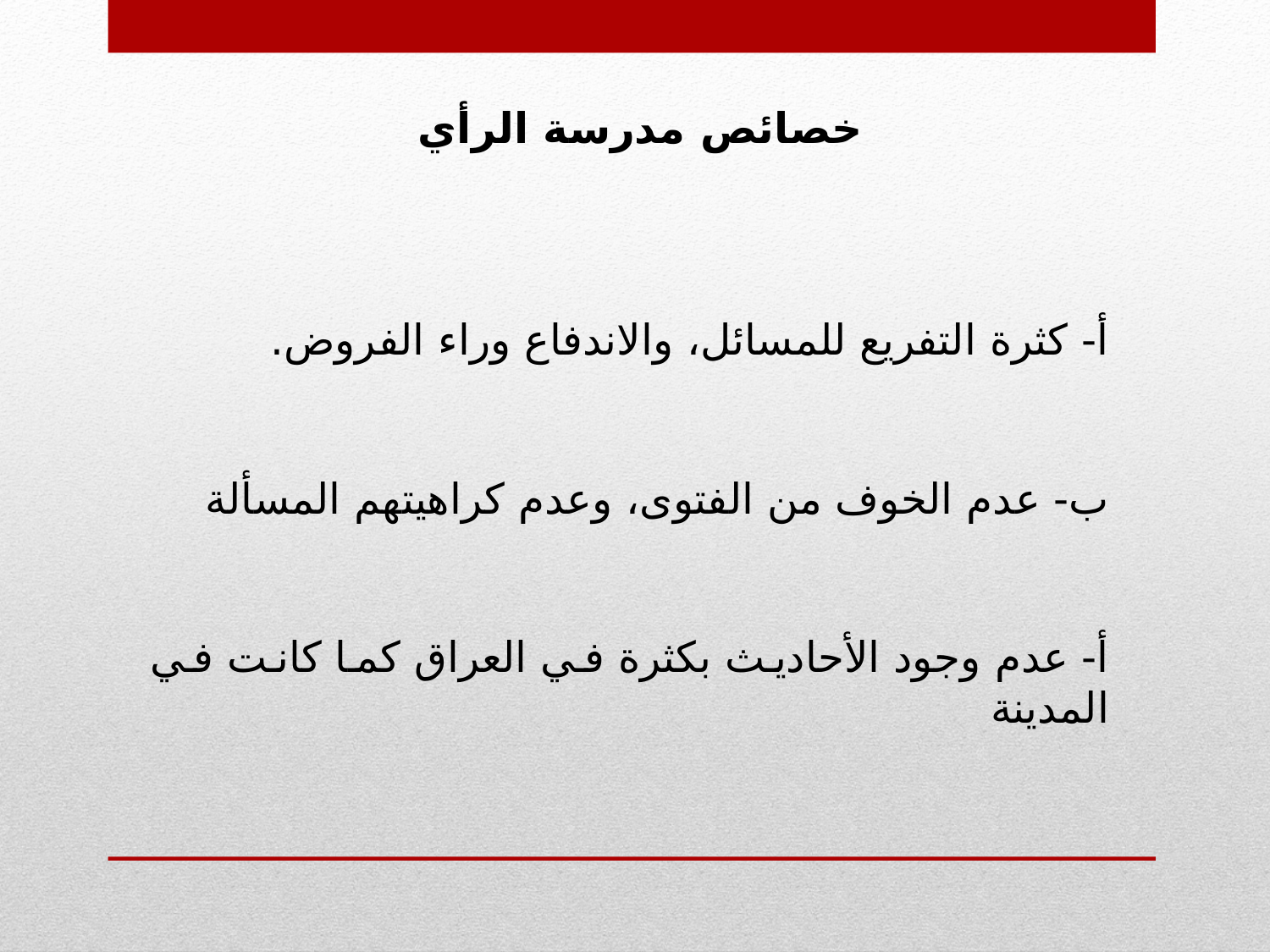

خصائص مدرسة الرأي
أ- كثرة التفريع للمسائل، والاندفاع وراء الفروض.
ب- عدم الخوف من الفتوى، وعدم كراهيتهم المسألة
أ- عدم وجود الأحاديث بكثرة في العراق كما كانت في المدينة